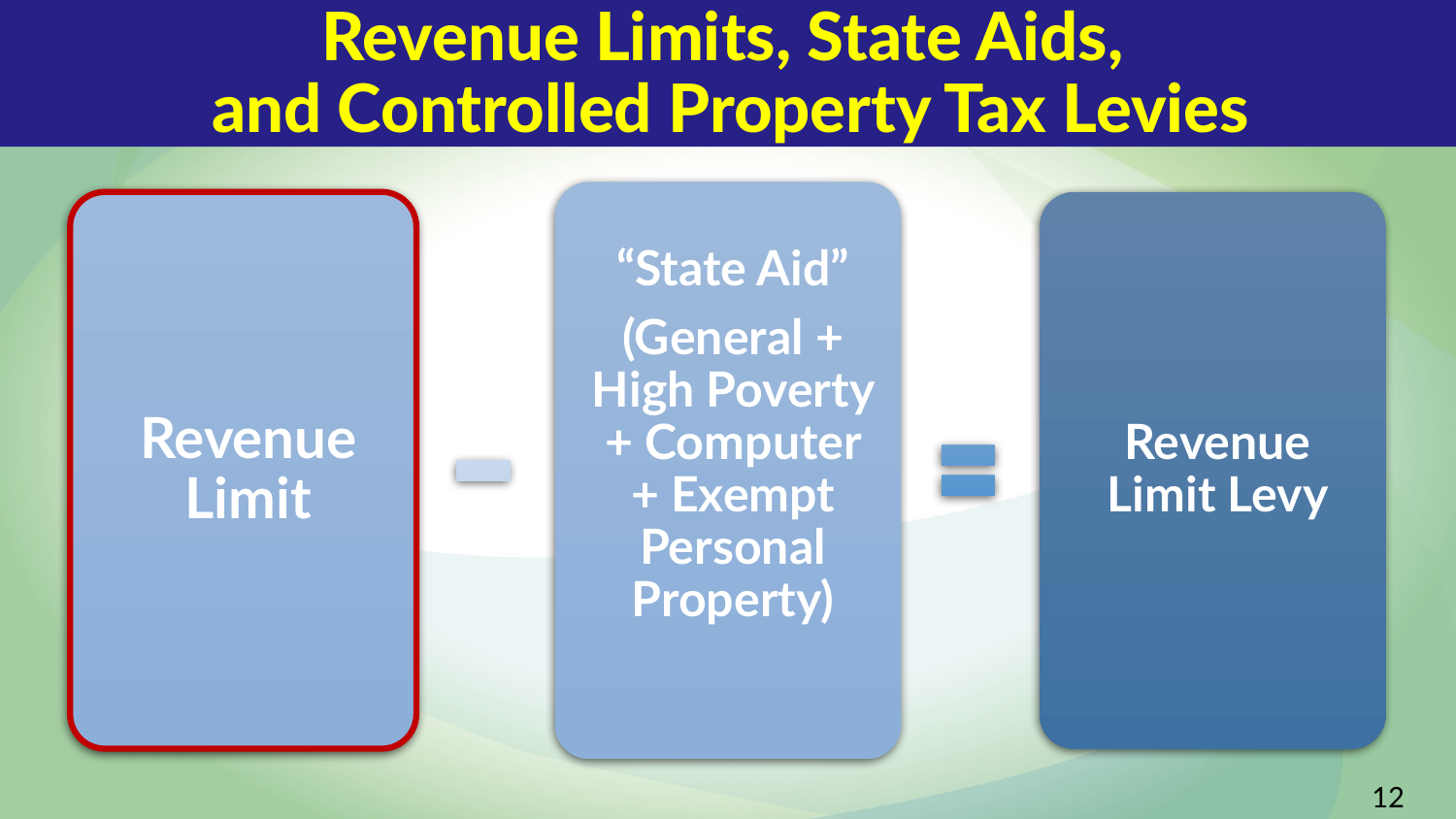

# Revenue Limits, State Aids, and Controlled Property Tax Levies
Revenue Limit Levy

“State Aid”
(General + High Poverty + Computer + Exempt Personal Property)

Revenue Limit
12